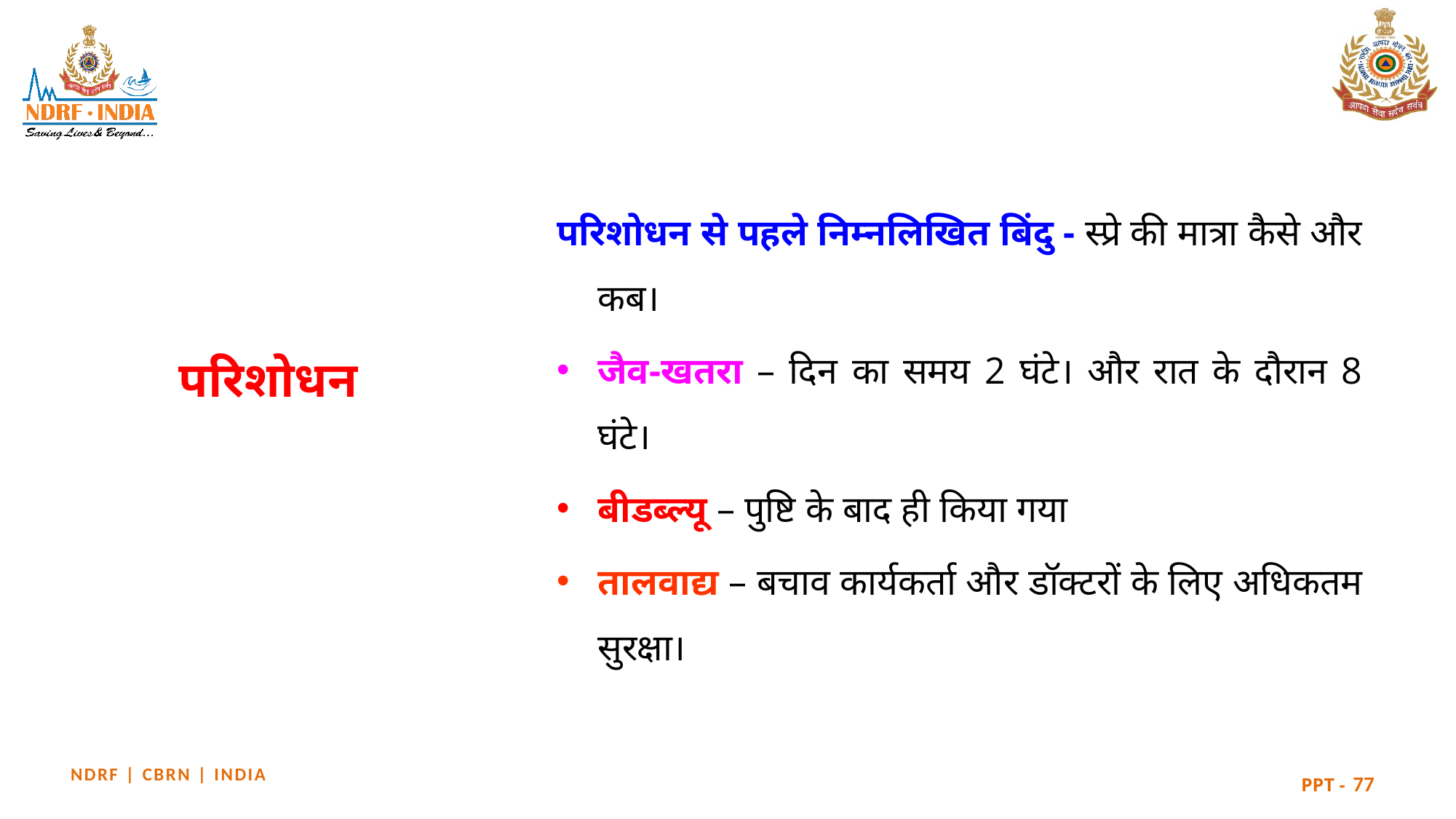

परिशोधन से पहले निम्नलिखित बिंदु - स्प्रे की मात्रा कैसे और कब।
जैव-खतरा – दिन का समय 2 घंटे। और रात के दौरान 8 घंटे।
बीडब्ल्यू – पुष्टि के बाद ही किया गया
तालवाद्य – बचाव कार्यकर्ता और डॉक्टरों के लिए अधिकतम सुरक्षा।

# परिशोधन